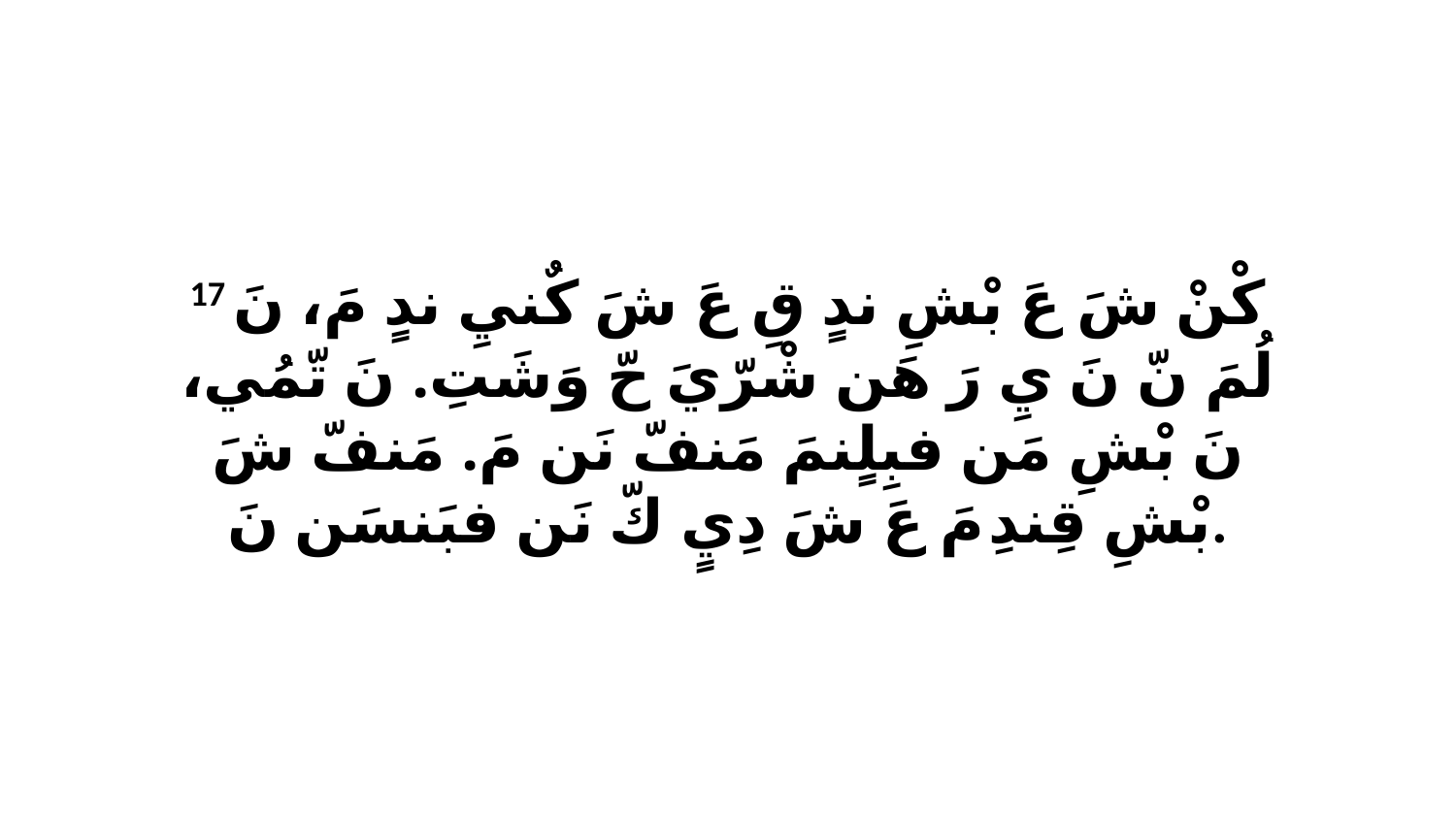

17 كْنْ شَ عَ بْشِ ندٍ قِ عَ شَ كٌنيِ ندٍ مَ، نَ لُمَ نّ نَ يِ رَ هَن شْرّيَ حّ وَشَتِ. نَ تّمُي، نَ بْشِ مَن فبِلٍنمَ مَنفّ نَن مَ. مَنفّ شَ بْشِ قِندِ مَ عَ شَ دِيٍ كّ نَن فبَنسَن نَ.